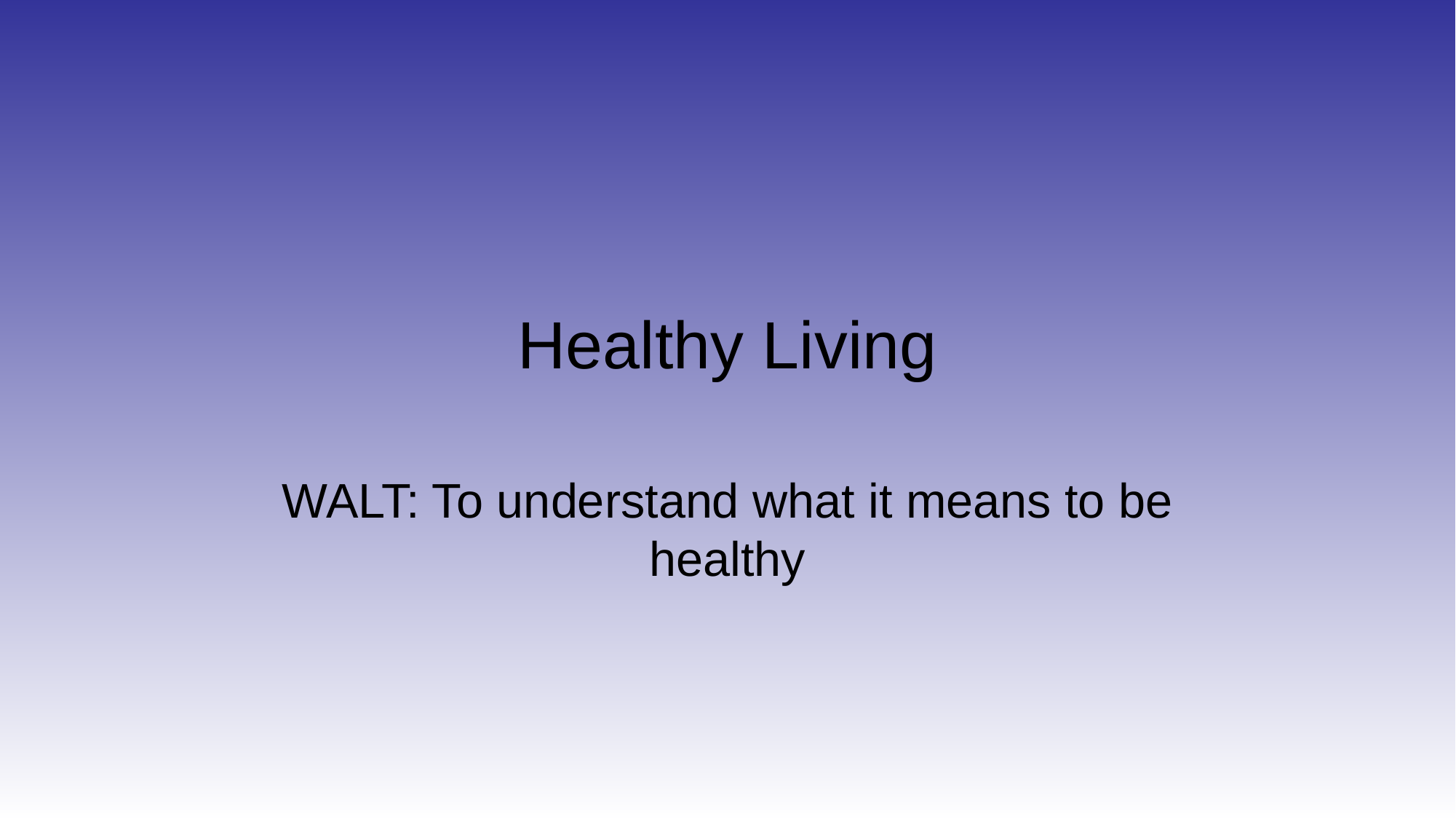

# Healthy Living
WALT: To understand what it means to be healthy